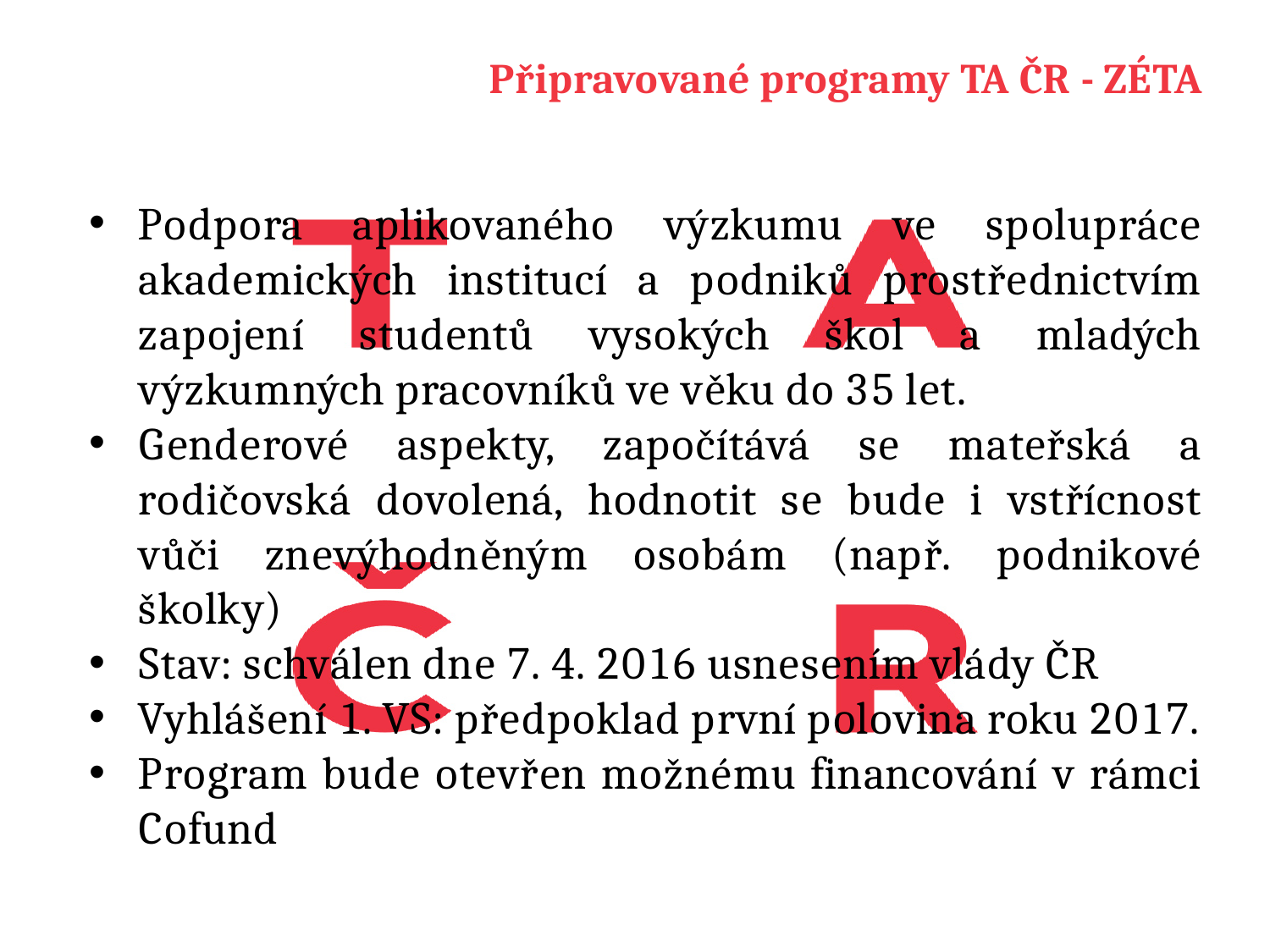

# Připravované programy TA ČR - ZÉTA
Podpora aplikovaného výzkumu ve spolupráce akademických institucí a podniků prostřednictvím zapojení studentů vysokých škol a mladých výzkumných pracovníků ve věku do 35 let.
Genderové aspekty, započítává se mateřská a rodičovská dovolená, hodnotit se bude i vstřícnost vůči znevýhodněným osobám (např. podnikové školky)
Stav: schválen dne 7. 4. 2016 usnesením vlády ČR
Vyhlášení 1. VS: předpoklad první polovina roku 2017.
Program bude otevřen možnému financování v rámci Cofund